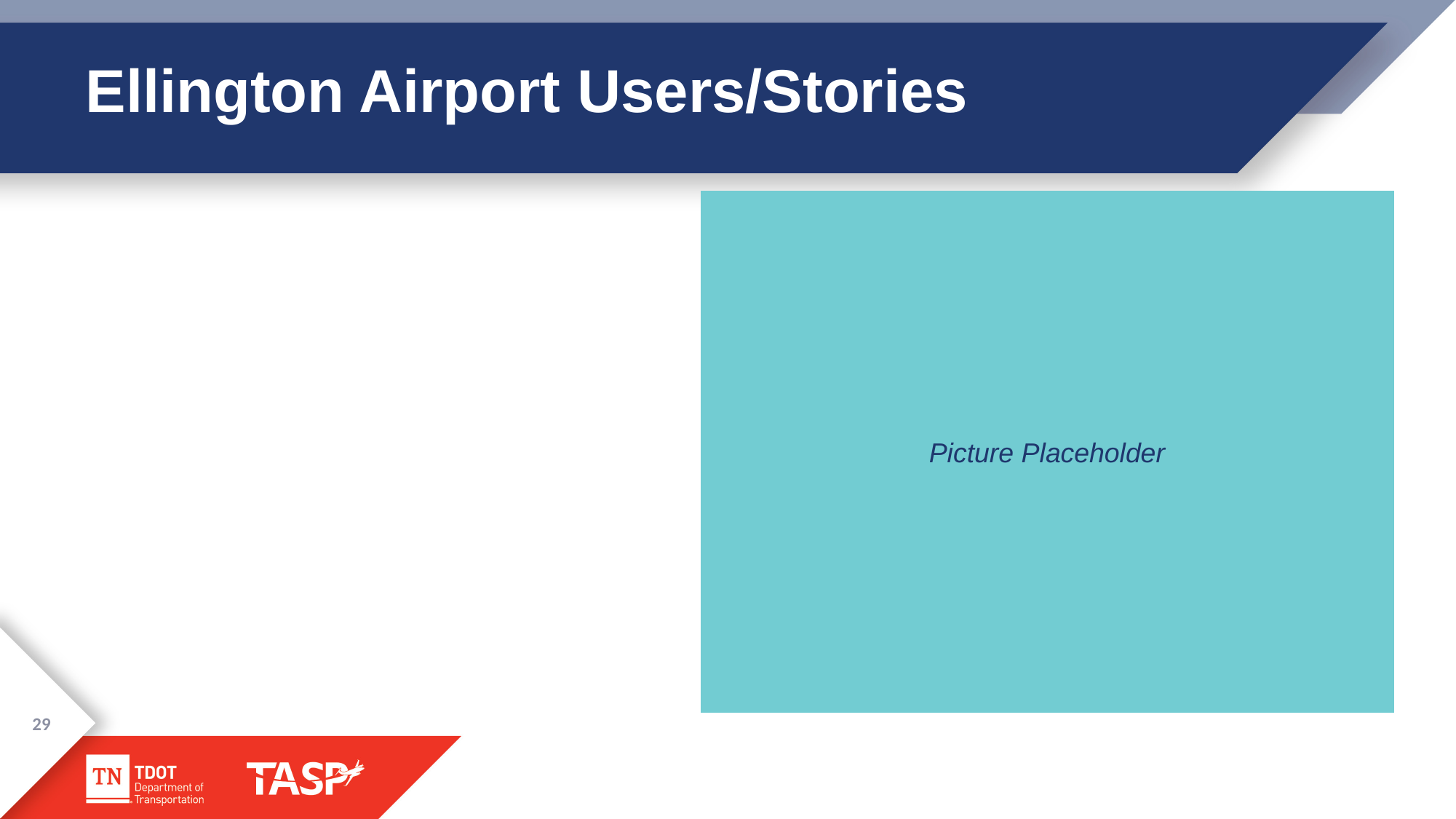

# Ellington Airport Users/Stories

Picture Placeholder
29